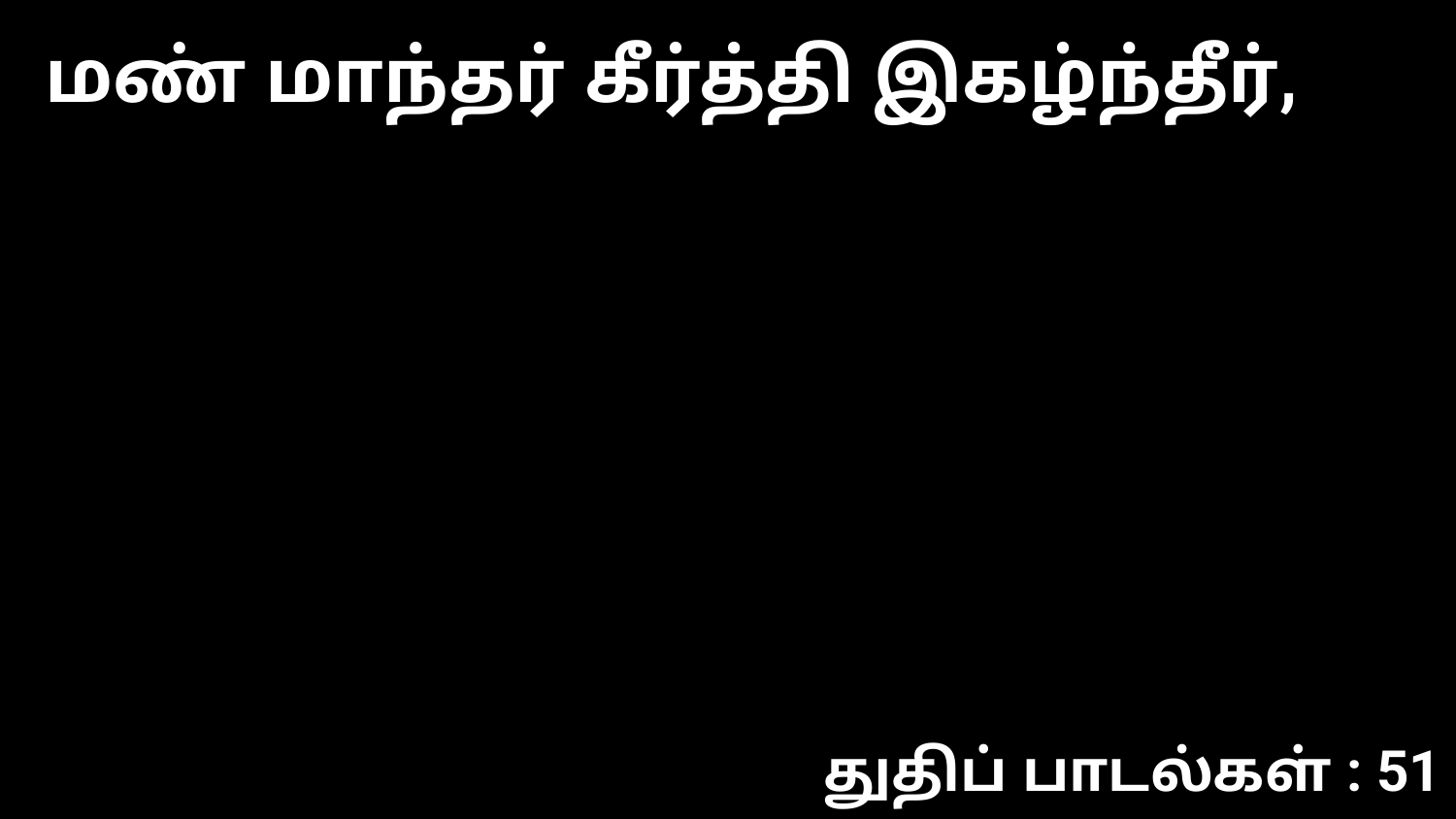

மண் மாந்தர் கீர்த்தி இகழ்ந்தீர்,
துதிப் பாடல்கள் : 51